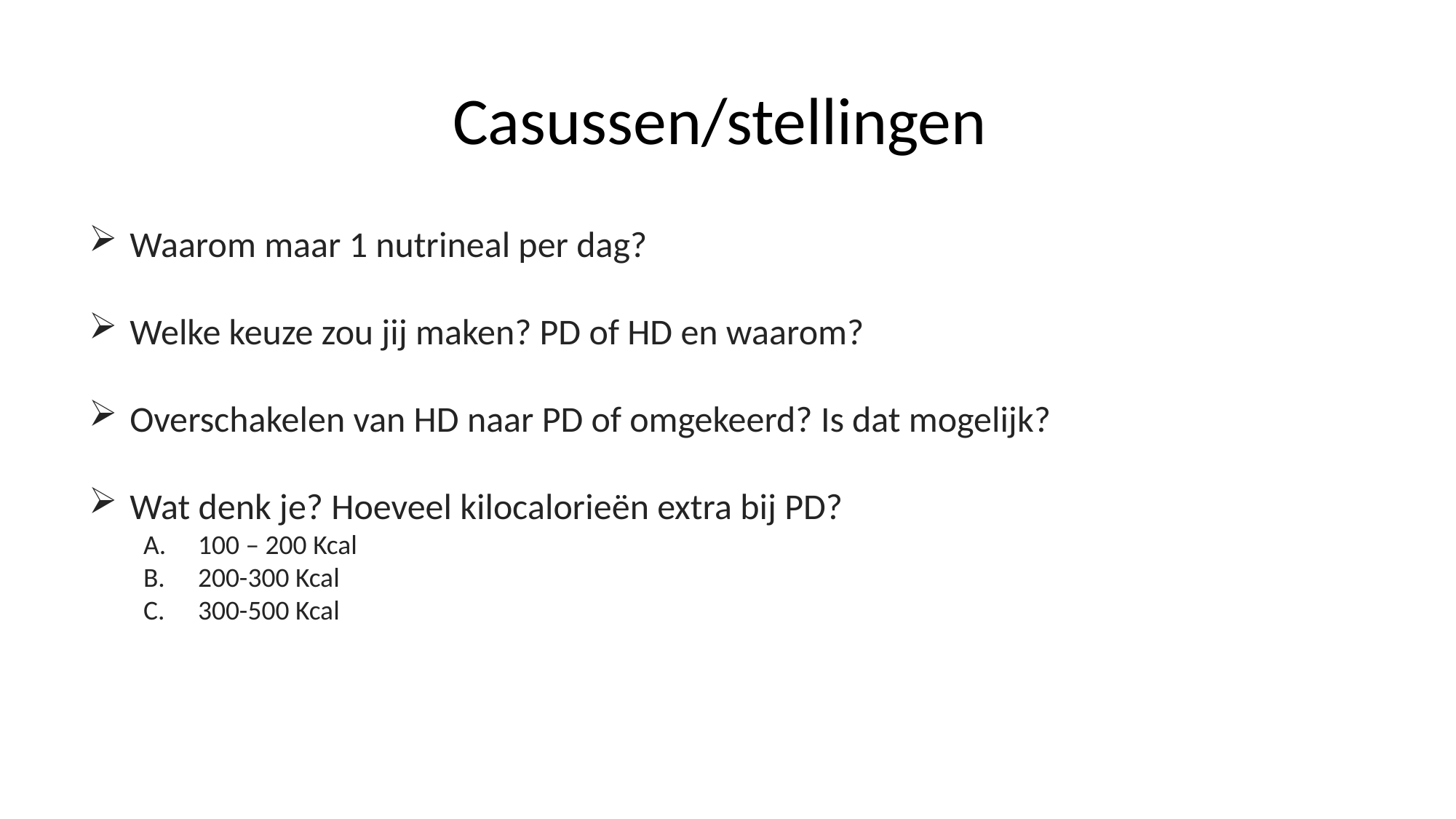

# Casussen/stellingen
Waarom maar 1 nutrineal per dag?

Welke keuze zou jij maken? PD of HD en waarom?

Overschakelen van HD naar PD of omgekeerd? Is dat mogelijk?

Wat denk je? Hoeveel kilocalorieën extra bij PD?
100 – 200 Kcal
200-300 Kcal
300-500 Kcal